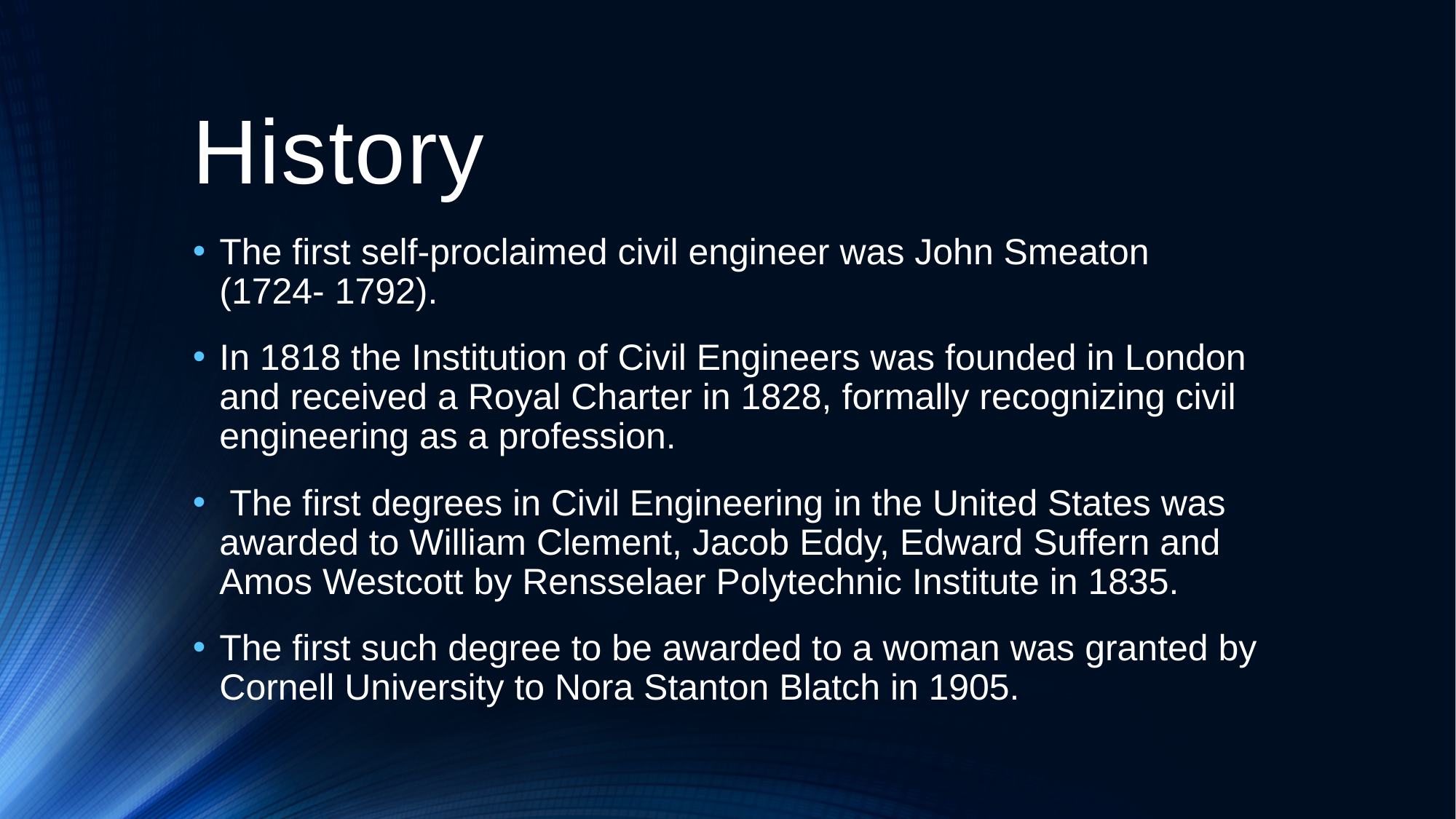

# History
The first self-proclaimed civil engineer was John Smeaton (1724- 1792).
In 1818 the Institution of Civil Engineers was founded in London and received a Royal Charter in 1828, formally recognizing civil engineering as a profession.
 The first degrees in Civil Engineering in the United States was awarded to William Clement, Jacob Eddy, Edward Suffern and Amos Westcott by Rensselaer Polytechnic Institute in 1835.
The first such degree to be awarded to a woman was granted by Cornell University to Nora Stanton Blatch in 1905.